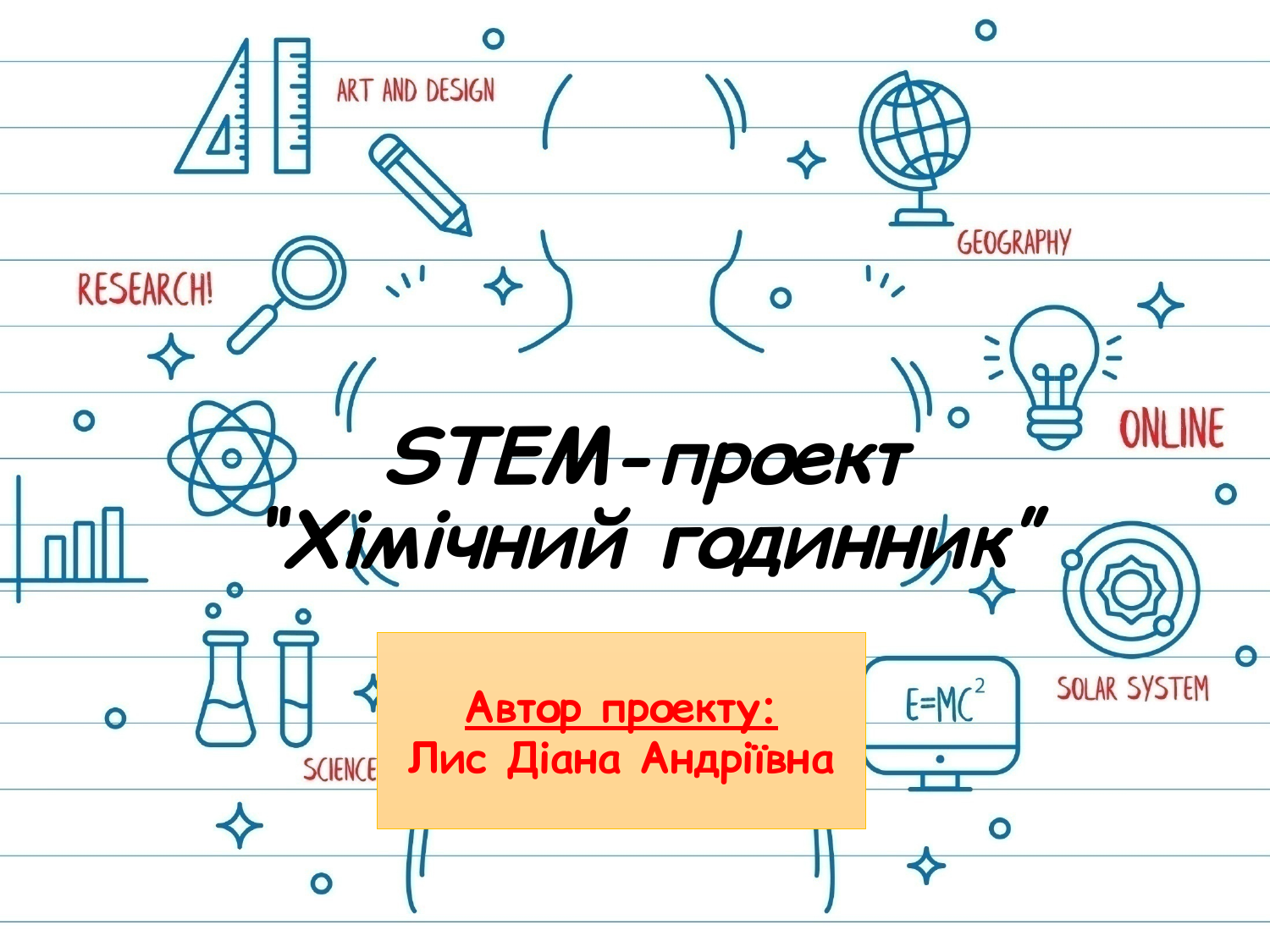

# STEM-проект “Хімічний годинник”
Автор проекту:
Лис Діана Андріївна